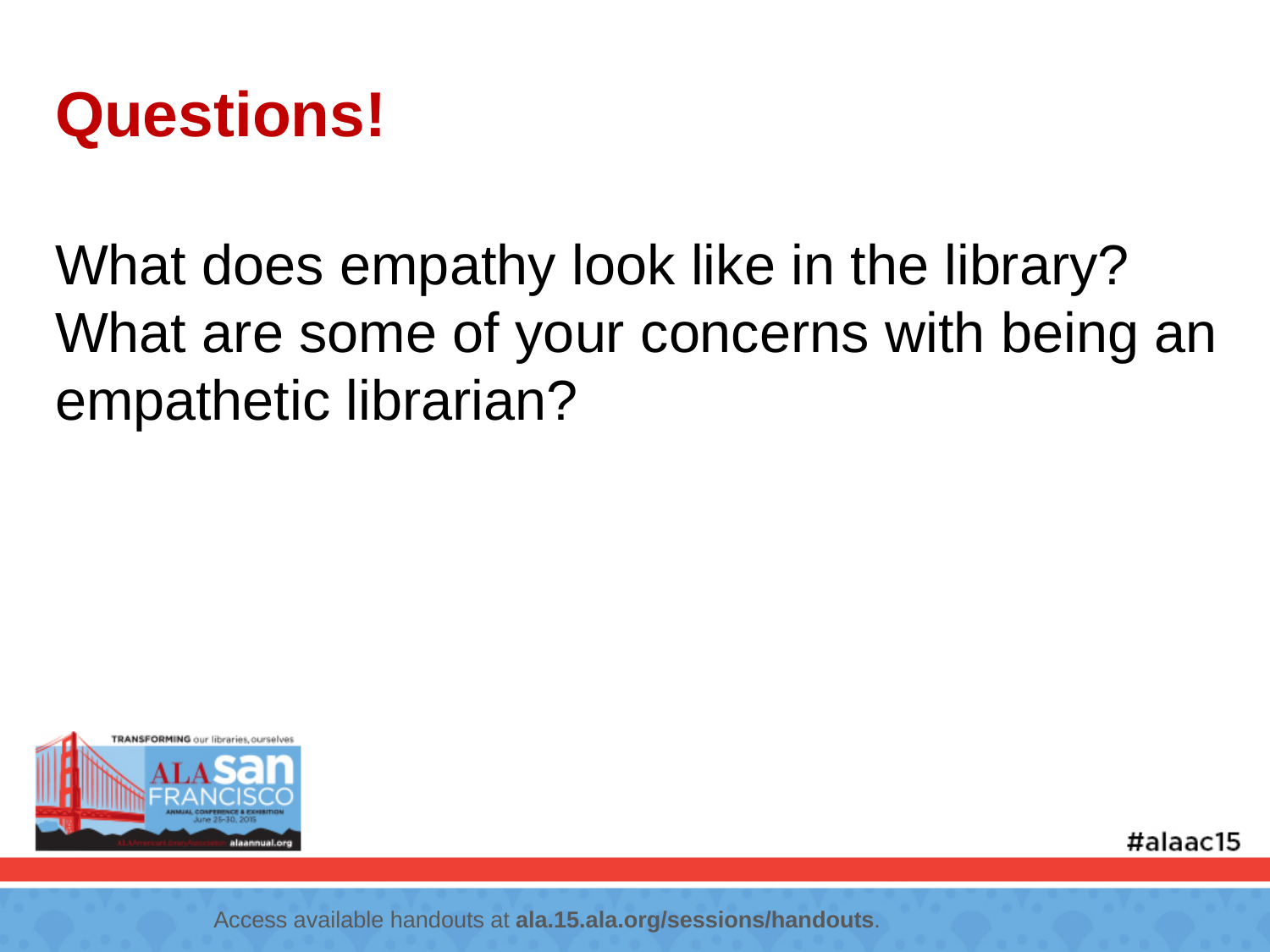

# Questions!
What does empathy look like in the library? What are some of your concerns with being an empathetic librarian?